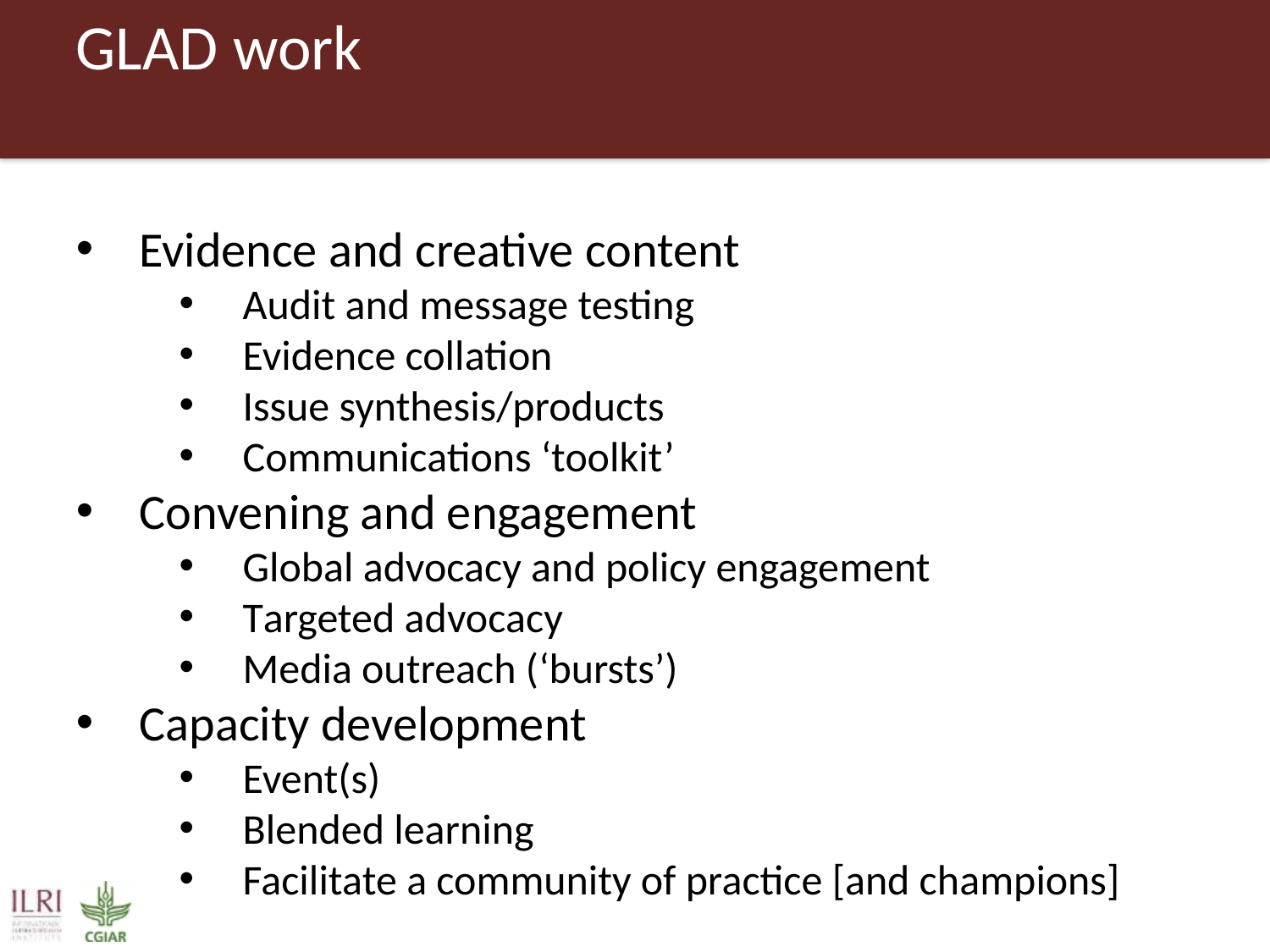

# GLAD work
Evidence and creative content
Audit and message testing
Evidence collation
Issue synthesis/products
Communications ‘toolkit’
Convening and engagement
Global advocacy and policy engagement
Targeted advocacy
Media outreach (‘bursts’)
Capacity development
Event(s)
Blended learning
Facilitate a community of practice [and champions]